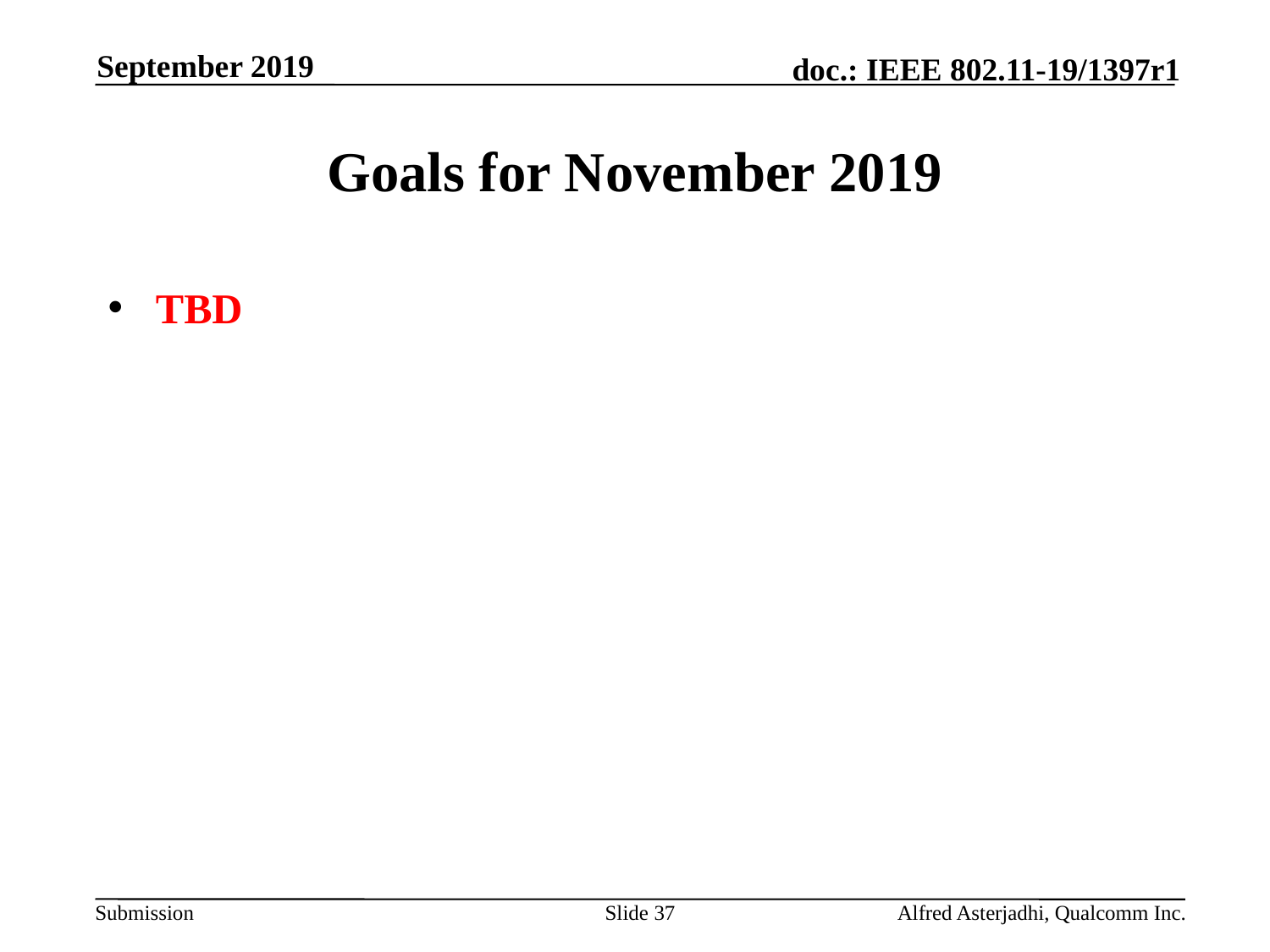

September 2019
# Goals for November 2019
TBD
Slide 37
Alfred Asterjadhi, Qualcomm Inc.